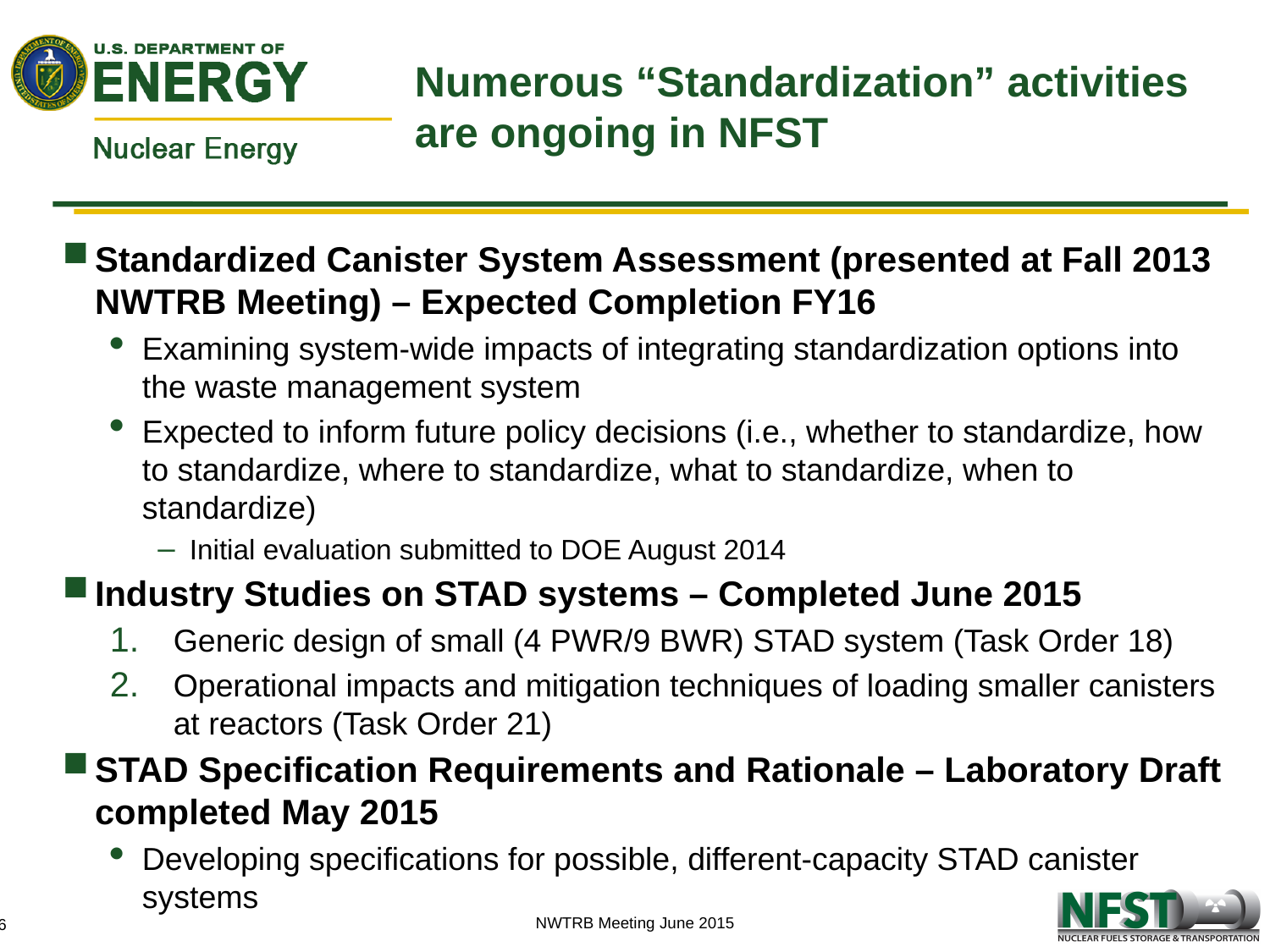

# Numerous “Standardization” activities are ongoing in NFST
Standardized Canister System Assessment (presented at Fall 2013 NWTRB Meeting) – Expected Completion FY16
Examining system-wide impacts of integrating standardization options into the waste management system
Expected to inform future policy decisions (i.e., whether to standardize, how to standardize, where to standardize, what to standardize, when to standardize)
Initial evaluation submitted to DOE August 2014
Industry Studies on STAD systems – Completed June 2015
Generic design of small (4 PWR/9 BWR) STAD system (Task Order 18)
Operational impacts and mitigation techniques of loading smaller canisters at reactors (Task Order 21)
STAD Specification Requirements and Rationale – Laboratory Draft completed May 2015
Developing specifications for possible, different-capacity STAD canister systems

NWTRB Meeting June 2015